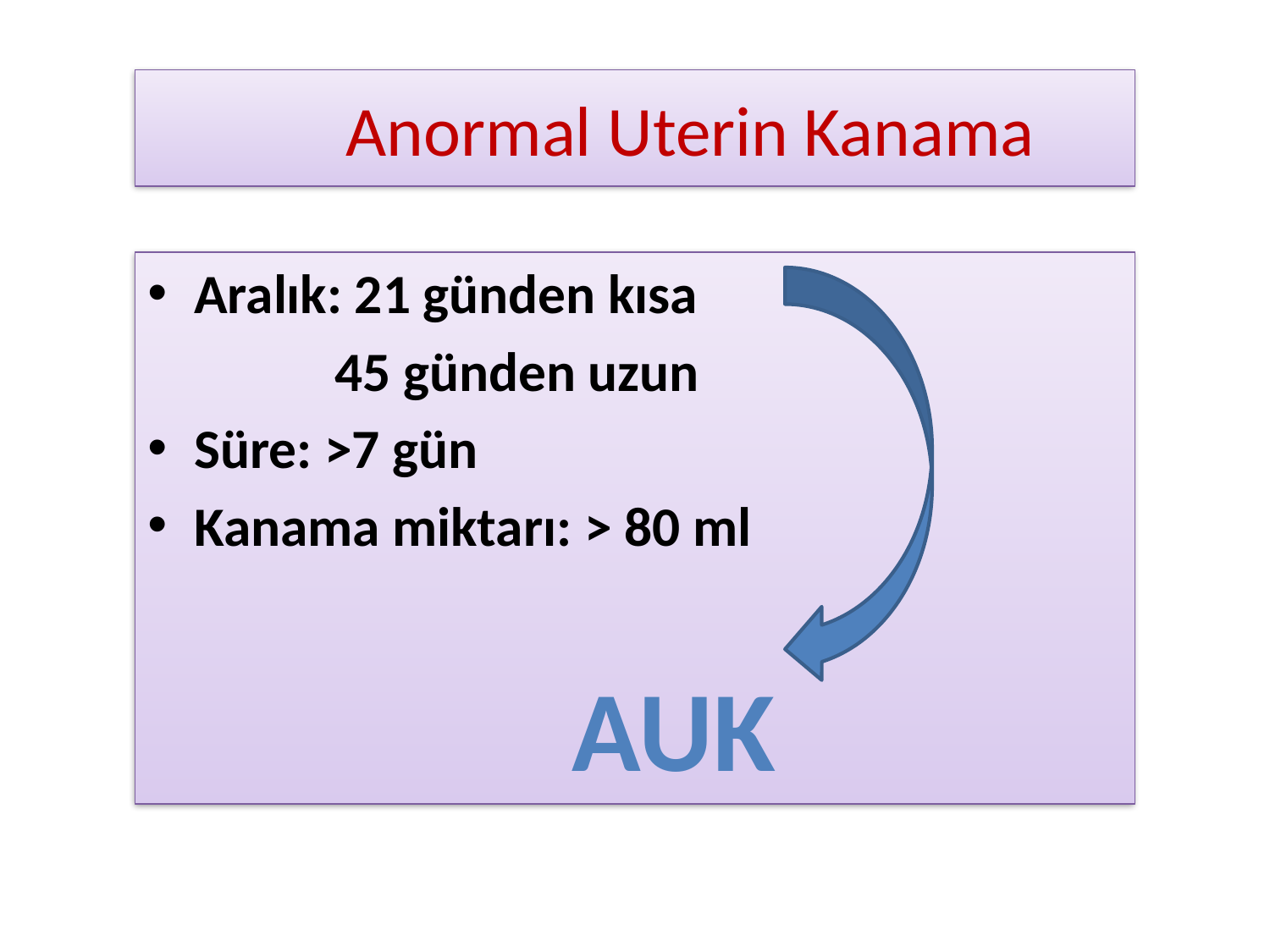

# Anormal Uterin Kanama
Aralık: 21 günden kısa
               45 günden uzun
Süre: >7 gün
Kanama miktarı: > 80 ml

                                  AUK